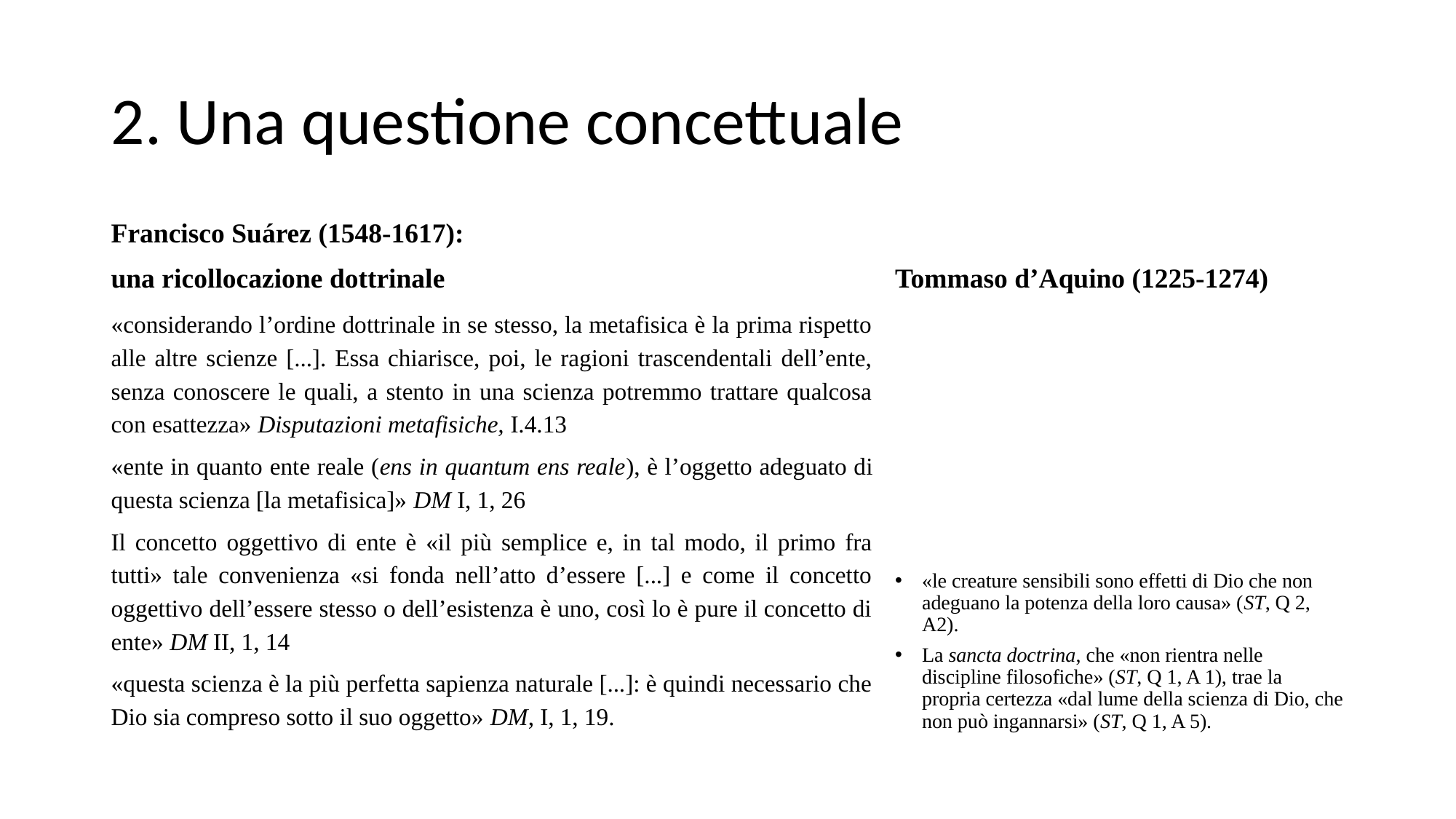

# 2. Una questione concettuale
Francisco Suárez (1548-1617):
una ricollocazione dottrinale
Tommaso d’Aquino (1225-1274)
«considerando l’ordine dottrinale in se stesso, la metafisica è la prima rispetto alle altre scienze [...]. Essa chiarisce, poi, le ragioni trascendentali dell’ente, senza conoscere le quali, a stento in una scienza potremmo trattare qualcosa con esattezza» Disputazioni metafisiche, I.4.13
«ente in quanto ente reale (ens in quantum ens reale), è l’oggetto adeguato di questa scienza [la metafisica]» DM I, 1, 26
Il concetto oggettivo di ente è «il più semplice e, in tal modo, il primo fra tutti» tale convenienza «si fonda nell’atto d’essere [...] e come il concetto oggettivo dell’essere stesso o dell’esistenza è uno, così lo è pure il concetto di ente» DM II, 1, 14
«questa scienza è la più perfetta sapienza naturale [...]: è quindi necessario che Dio sia compreso sotto il suo oggetto» DM, I, 1, 19.

«le creature sensibili sono effetti di Dio che non adeguano la potenza della loro causa» (ST, Q 2, A2).
La sancta doctrina, che «non rientra nelle discipline filosofiche» (ST, Q 1, A 1), trae la propria certezza «dal lume della scienza di Dio, che non può ingannarsi» (ST, Q 1, A 5).